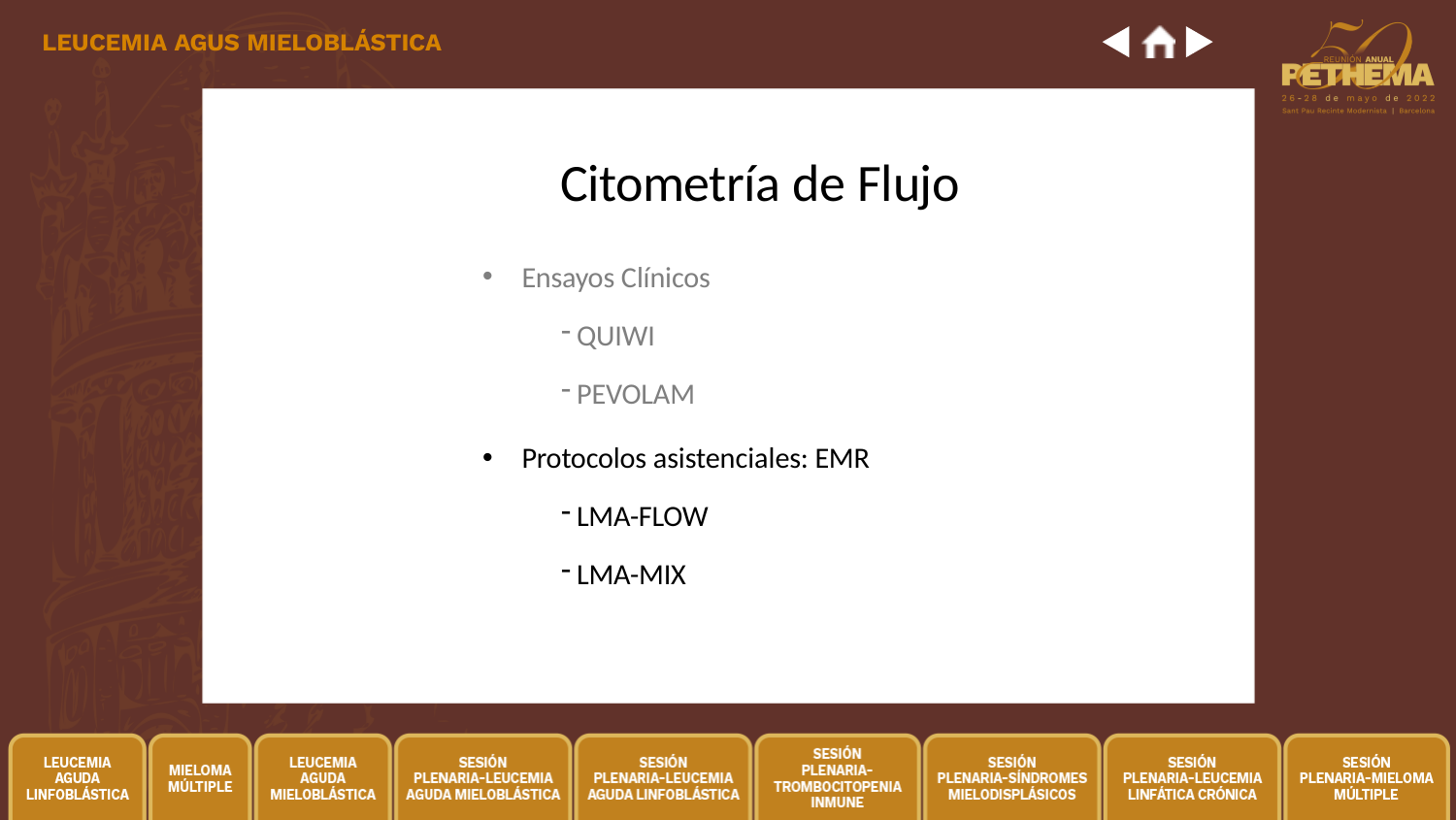

LEUCEMIA AGUS MIELOBLÁSTICA
# Citometría de Flujo
Ensayos Clínicos
QUIWI
PEVOLAM
Protocolos asistenciales: EMR
LMA-FLOW
LMA-MIX